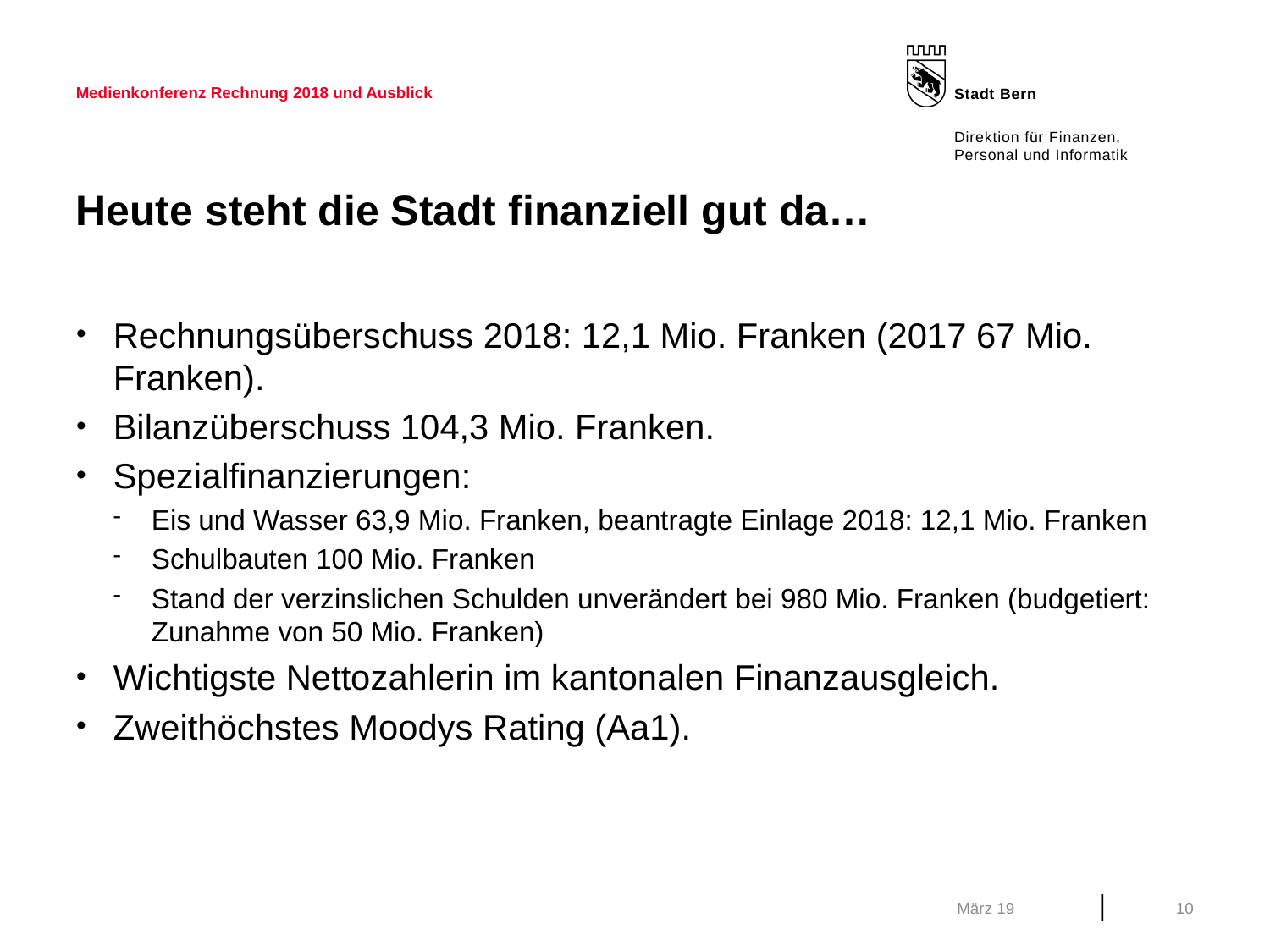

Medienkonferenz Rechnung 2018 und Ausblick
# Heute steht die Stadt finanziell gut da…
Rechnungsüberschuss 2018: 12,1 Mio. Franken (2017 67 Mio. Franken).
Bilanzüberschuss 104,3 Mio. Franken.
Spezialfinanzierungen:
Eis und Wasser 63,9 Mio. Franken, beantragte Einlage 2018: 12,1 Mio. Franken
Schulbauten 100 Mio. Franken
Stand der verzinslichen Schulden unverändert bei 980 Mio. Franken (budgetiert: Zunahme von 50 Mio. Franken)
Wichtigste Nettozahlerin im kantonalen Finanzausgleich.
Zweithöchstes Moodys Rating (Aa1).

März 19
10